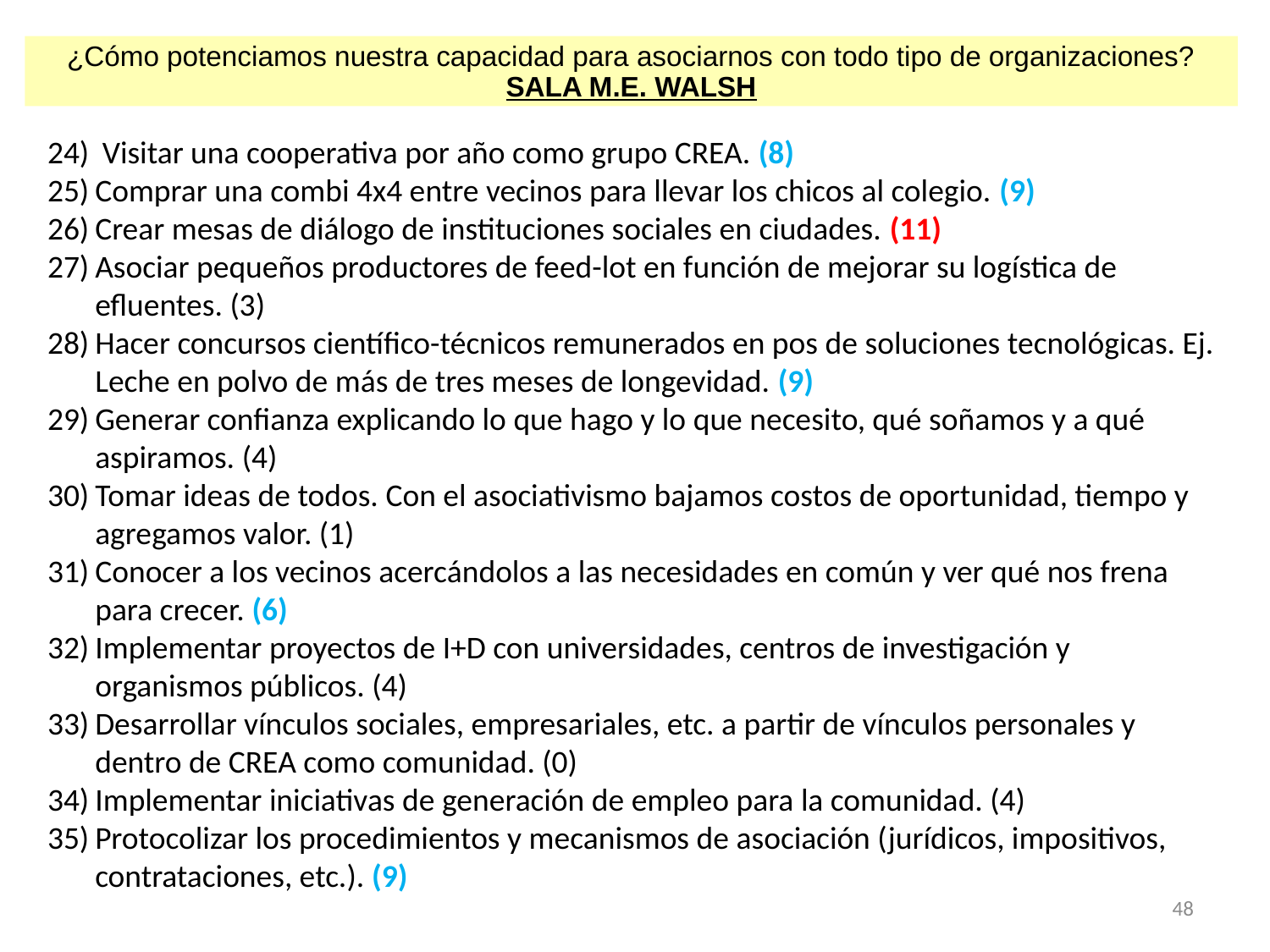

¿Cómo potenciamos nuestra capacidad para asociarnos con todo tipo de organizaciones? SALA M.E. WALSH

 Visitar una cooperativa por año como grupo CREA. (8)
Comprar una combi 4x4 entre vecinos para llevar los chicos al colegio. (9)
Crear mesas de diálogo de instituciones sociales en ciudades. (11)
Asociar pequeños productores de feed-lot en función de mejorar su logística de efluentes. (3)
Hacer concursos científico-técnicos remunerados en pos de soluciones tecnológicas. Ej. Leche en polvo de más de tres meses de longevidad. (9)
Generar confianza explicando lo que hago y lo que necesito, qué soñamos y a qué aspiramos. (4)
Tomar ideas de todos. Con el asociativismo bajamos costos de oportunidad, tiempo y agregamos valor. (1)
Conocer a los vecinos acercándolos a las necesidades en común y ver qué nos frena para crecer. (6)
Implementar proyectos de I+D con universidades, centros de investigación y organismos públicos. (4)
Desarrollar vínculos sociales, empresariales, etc. a partir de vínculos personales y dentro de CREA como comunidad. (0)
Implementar iniciativas de generación de empleo para la comunidad. (4)
Protocolizar los procedimientos y mecanismos de asociación (jurídicos, impositivos, contrataciones, etc.). (9)

48